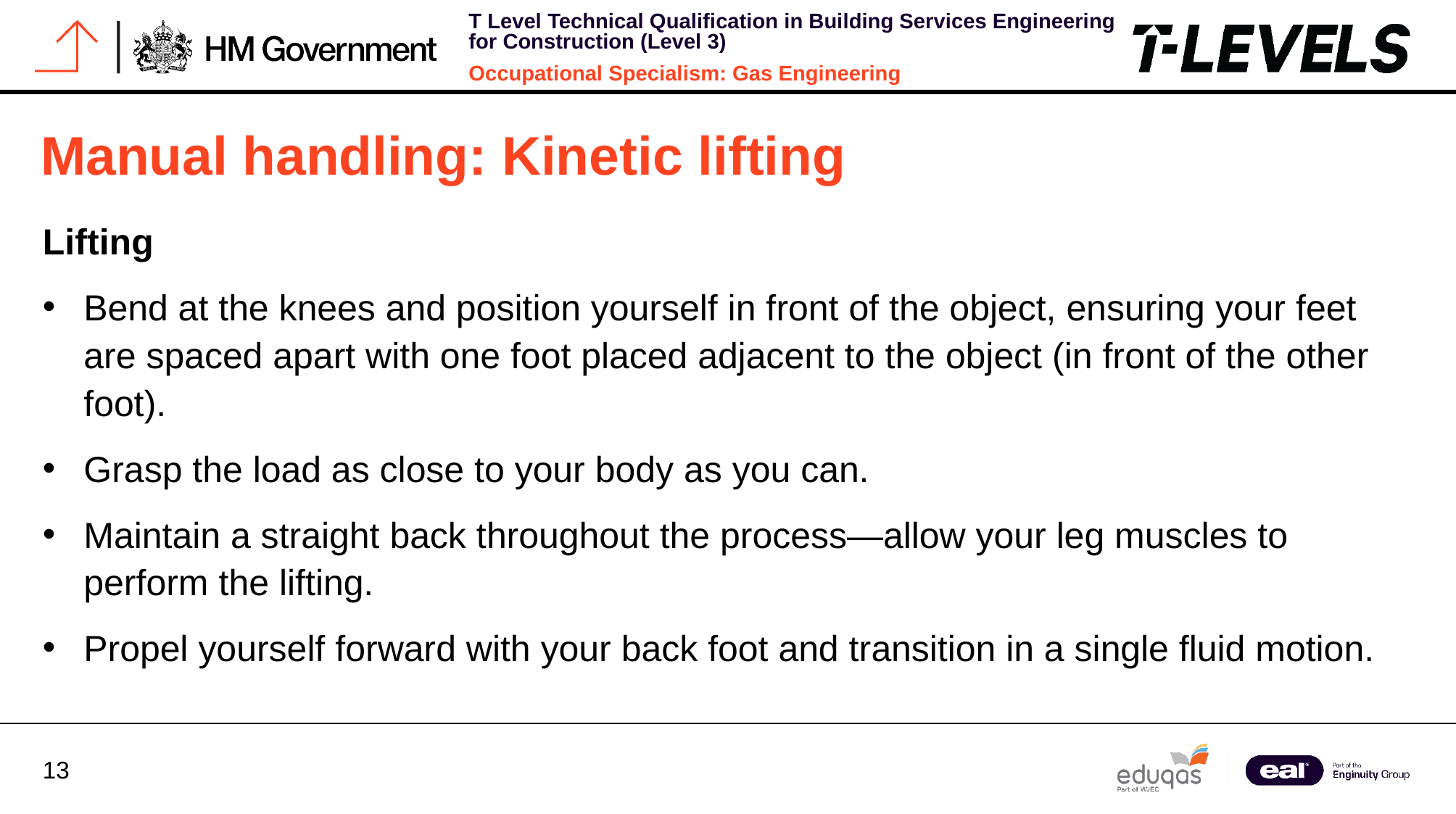

Manual handling: Kinetic lifting
Lifting
Bend at the knees and position yourself in front of the object, ensuring your feet are spaced apart with one foot placed adjacent to the object (in front of the other foot).
Grasp the load as close to your body as you can.
Maintain a straight back throughout the process—allow your leg muscles to perform the lifting.
Propel yourself forward with your back foot and transition in a single fluid motion.